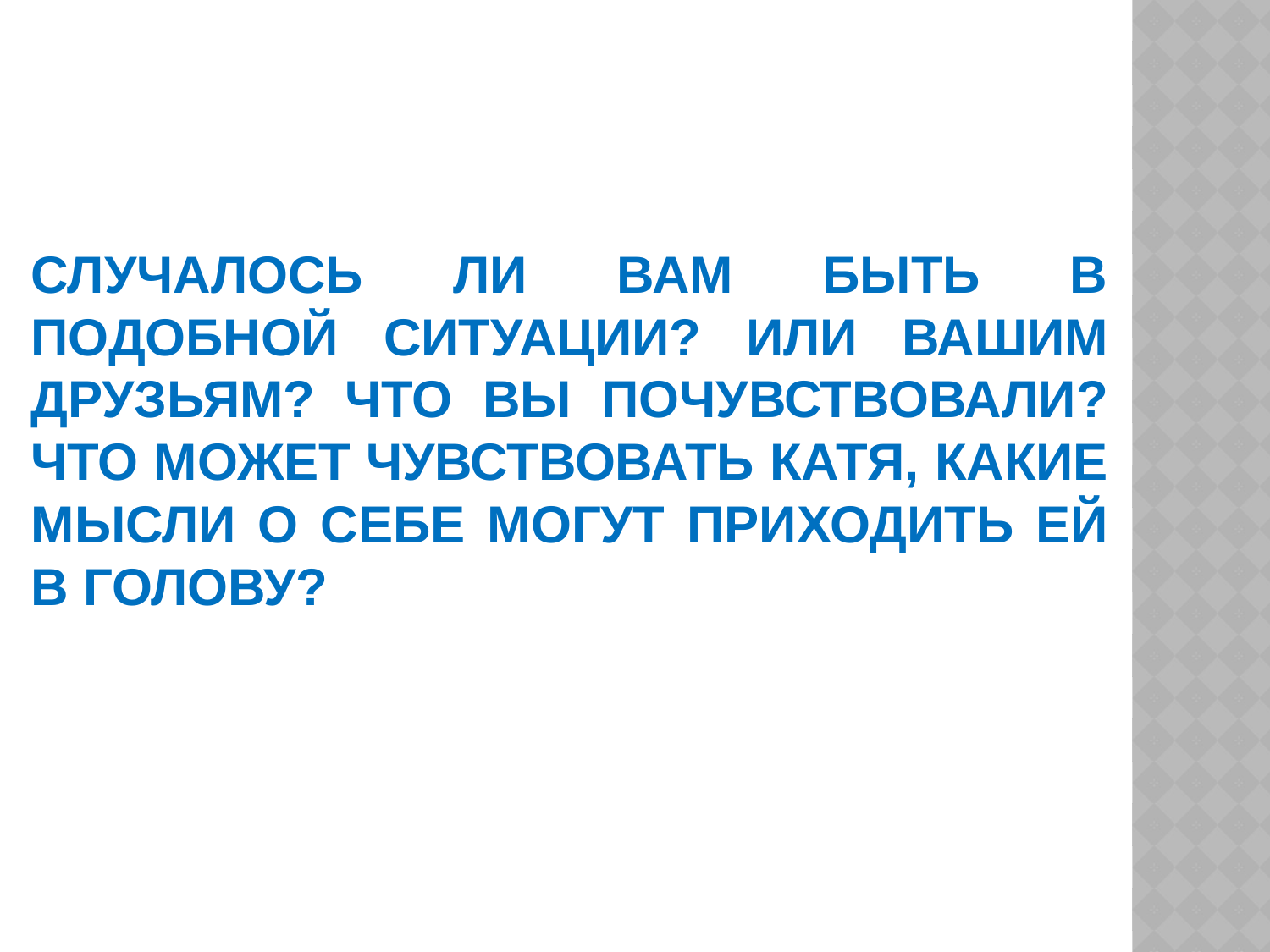

# Случалось ли вам быть в подобной ситуации? Или вашим друзьям? Что вы почувствовали? Что может чувствовать Катя, какие мысли о себе могут приходить ей в голову?